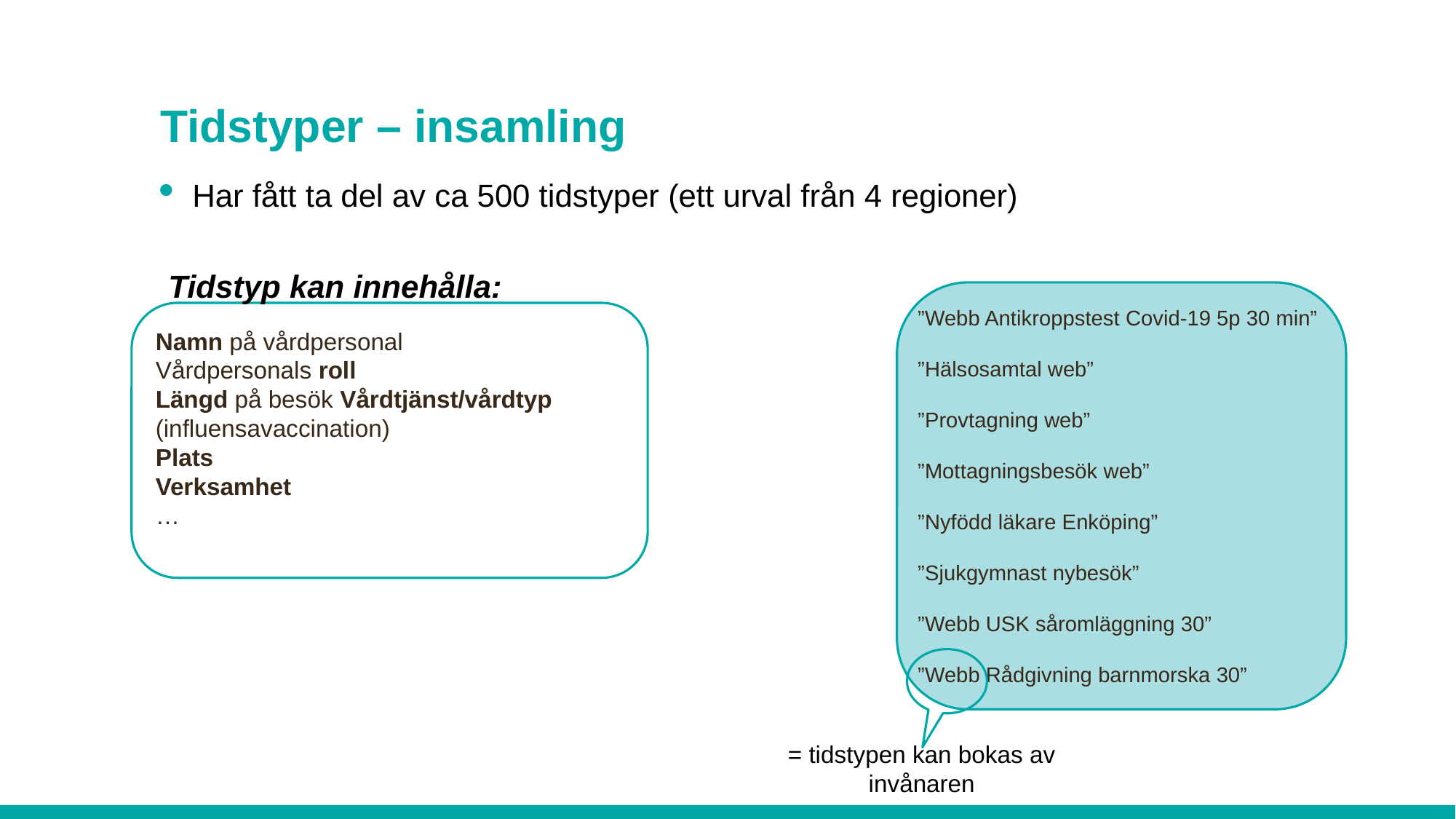

# Tidstyper – insamling
Har fått ta del av ca 500 tidstyper (ett urval från 4 regioner)
Tidstyp kan innehålla:

”Webb Antikroppstest Covid-19 5p 30 min”

”Hälsosamtal web”

”Provtagning web”

”Mottagningsbesök web”

”Nyfödd läkare Enköping”

”Sjukgymnast nybesök”

”Webb USK såromläggning 30”

”Webb Rådgivning barnmorska 30”

Namn på vårdpersonal
Vårdpersonals roll
Längd på besök Vårdtjänst/vårdtyp  (influensavaccination)
Plats
Verksamhet
…

= tidstypen kan bokas av invånaren